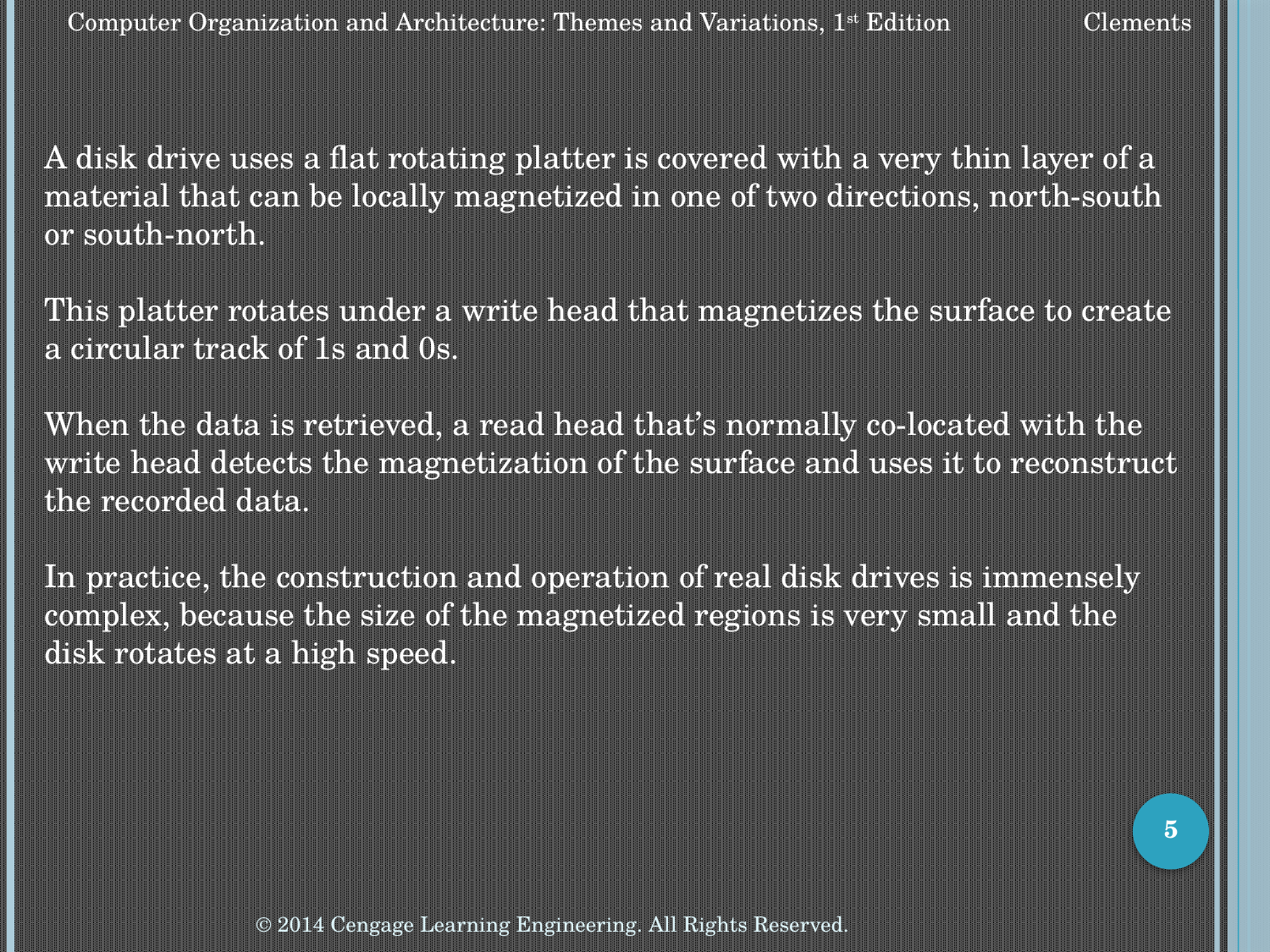

Computer Organization and Architecture: Themes and Variations, 1st Edition 	Clements
A disk drive uses a flat rotating platter is covered with a very thin layer of a material that can be locally magnetized in one of two directions, north-south or south-north.

This platter rotates under a write head that magnetizes the surface to create a circular track of 1s and 0s.

When the data is retrieved, a read head that’s normally co-located with the write head detects the magnetization of the surface and uses it to reconstruct the recorded data.

In practice, the construction and operation of real disk drives is immensely complex, because the size of the magnetized regions is very small and the disk rotates at a high speed.

5
© 2014 Cengage Learning Engineering. All Rights Reserved.